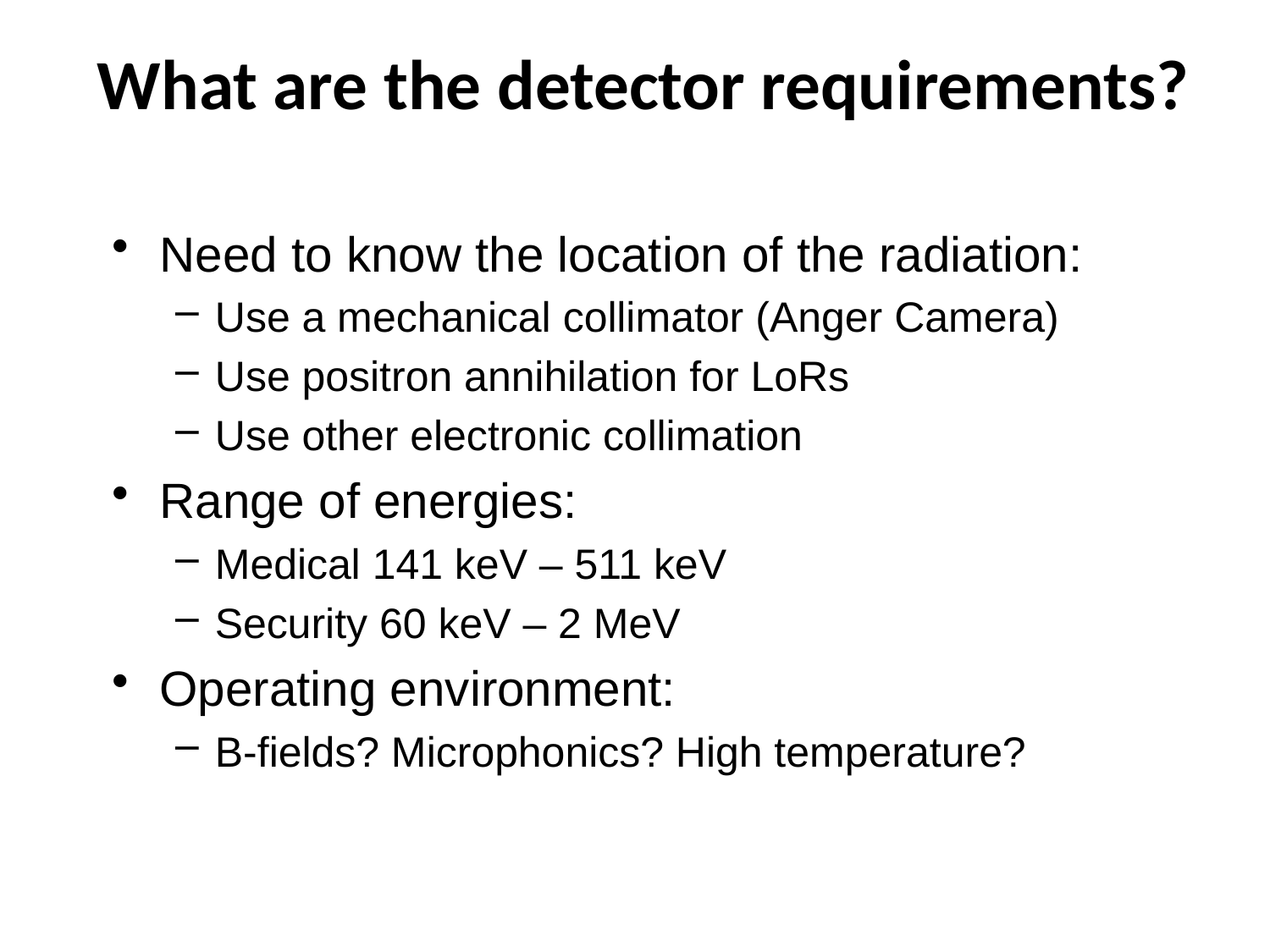

# What are the detector requirements?
Need to know the location of the radiation:
Use a mechanical collimator (Anger Camera)
Use positron annihilation for LoRs
Use other electronic collimation
Range of energies:
Medical 141 keV – 511 keV
Security 60 keV – 2 MeV
Operating environment:
B-fields? Microphonics? High temperature?